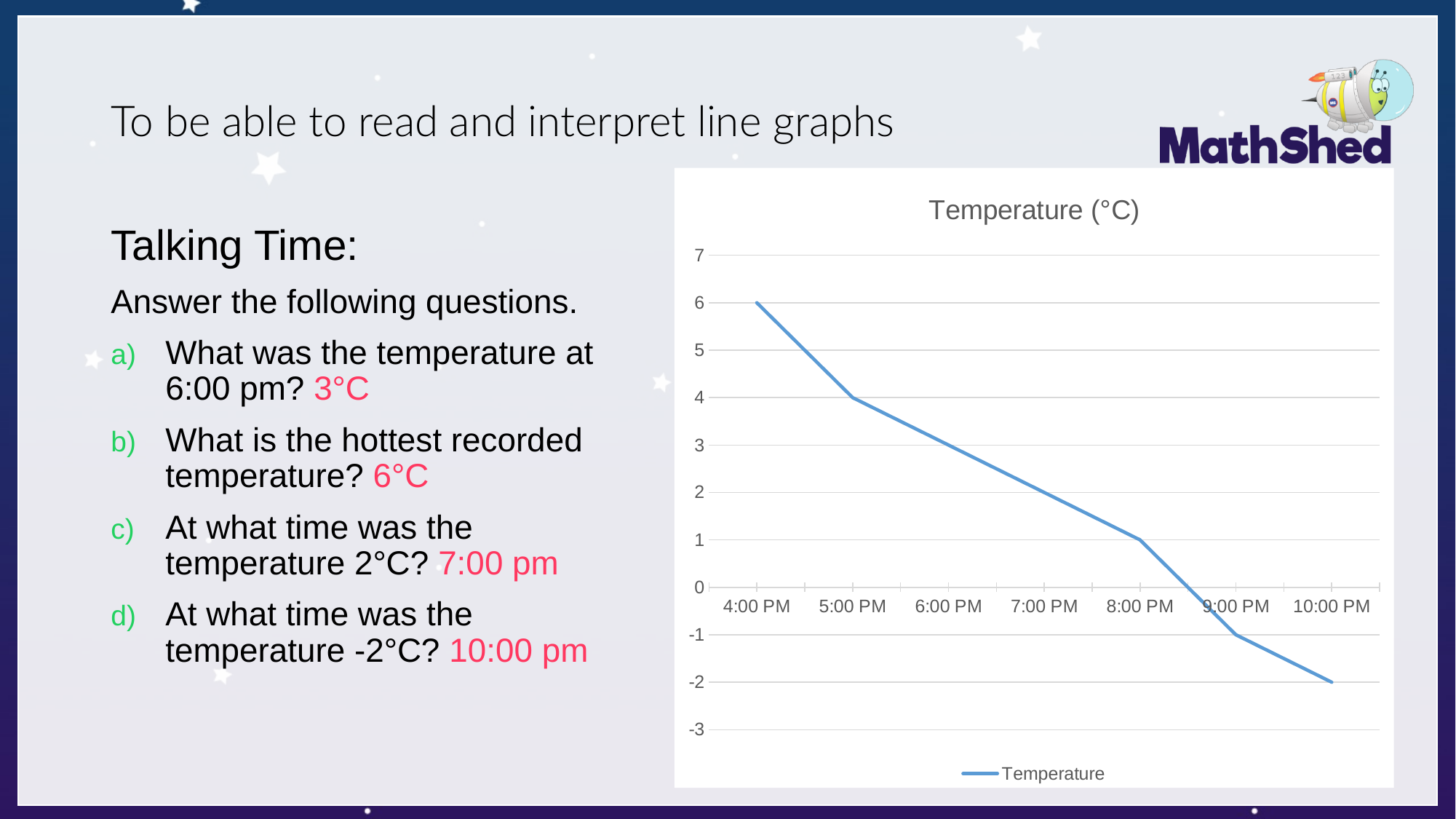

# To be able to read and interpret line graphs

### Chart: Temperature (°C)

| Category | Temperature |
|---|---|
| 0.66666666666666663 | 6.0 |
| 0.70833333333333337 | 4.0 |
| 0.75 | 3.0 |
| 0.79166666666666696 | 2.0 |
| 0.83333333333333404 | 1.0 |
| 0.875000000000001 | -1.0 |
| 0.91666666666666696 | -2.0 |
Talking Time:
Answer the following questions.
What was the temperature at 6:00 pm? 3°C
What is the hottest recorded temperature? 6°C
At what time was the temperature 2°C? 7:00 pm
At what time was the temperature -2°C? 10:00 pm